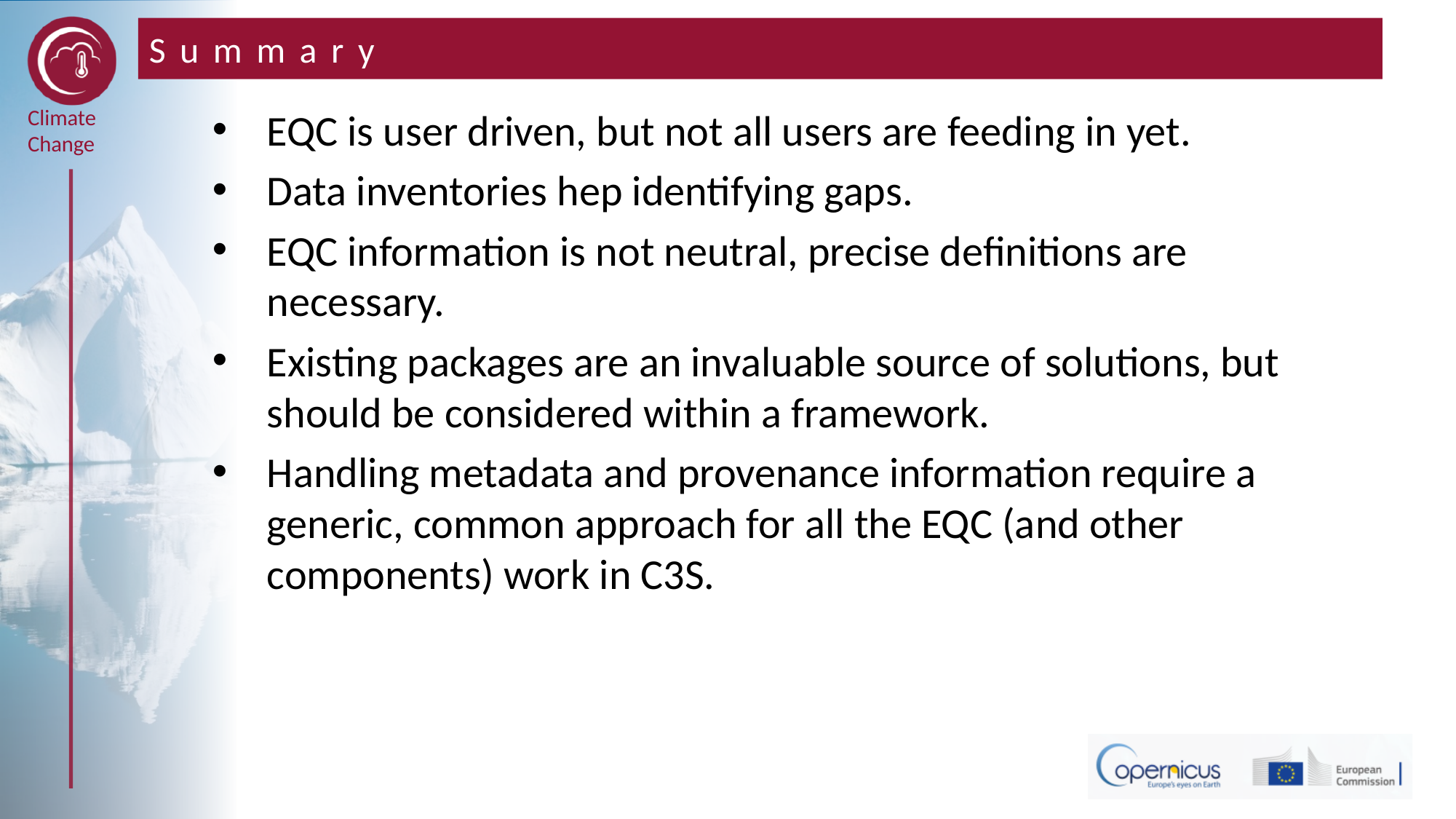

# Summary
EQC is user driven, but not all users are feeding in yet.
Data inventories hep identifying gaps.
EQC information is not neutral, precise definitions are necessary.
Existing packages are an invaluable source of solutions, but should be considered within a framework.
Handling metadata and provenance information require a generic, common approach for all the EQC (and other components) work in C3S.